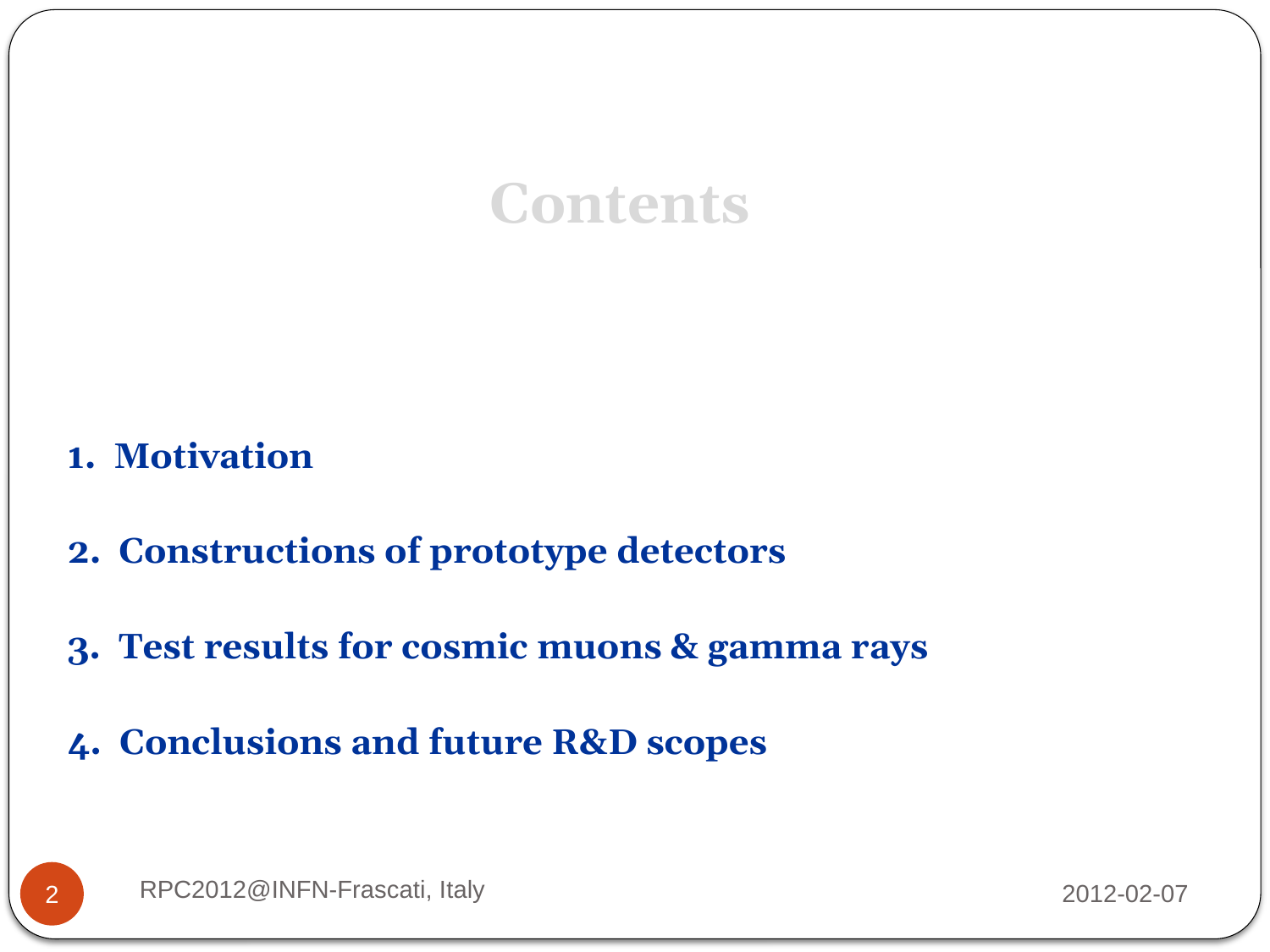

Contents

1.  Motivation
2.  Constructions of prototype detectors
3.  Test results for cosmic muons & gamma rays
4.  Conclusions and future R&D scopes
RPC2012@INFN-Frascati, Italy
2012-02-07
2